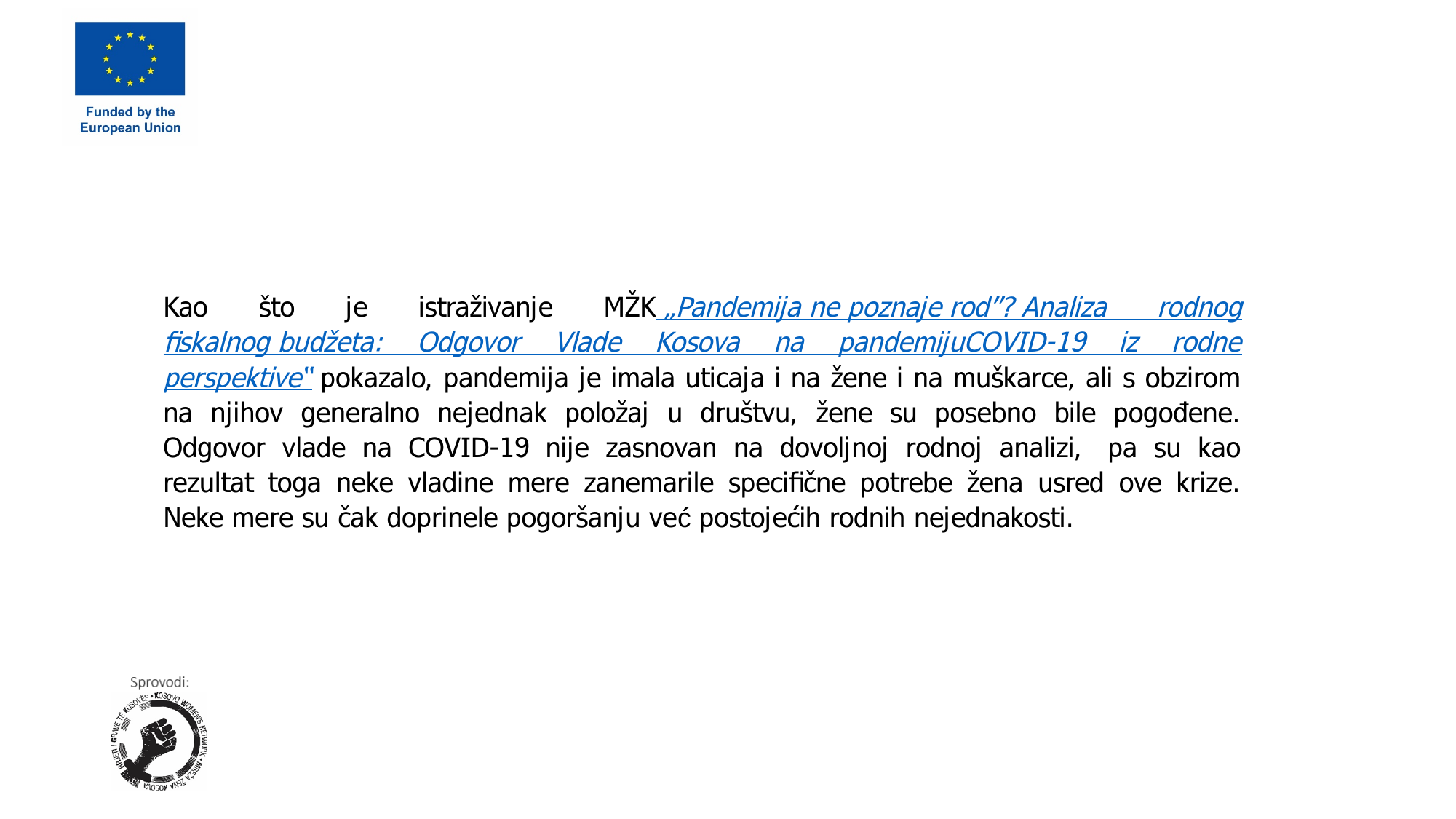

# Kao što je istraživanje MŽK „Pandemija ne poznaje rod”? Analiza rodnog fiskalnog budžeta: Odgovor Vlade Kosova na pandemijuCOVID-19 iz rodne perspektive“ pokazalo, pandemija je imala uticaja i na žene i na muškarce, ali s obzirom na njihov generalno nejednak položaj u društvu, žene su posebno bile pogođene. Odgovor vlade na COVID-19 nije zasnovan na dovoljnoj rodnoj analizi,  pa su kao rezultat toga neke vladine mere zanemarile specifične potrebe žena usred ove krize. Neke mere su čak doprinele pogoršanju već́ postojećih rodnih nejednakosti.